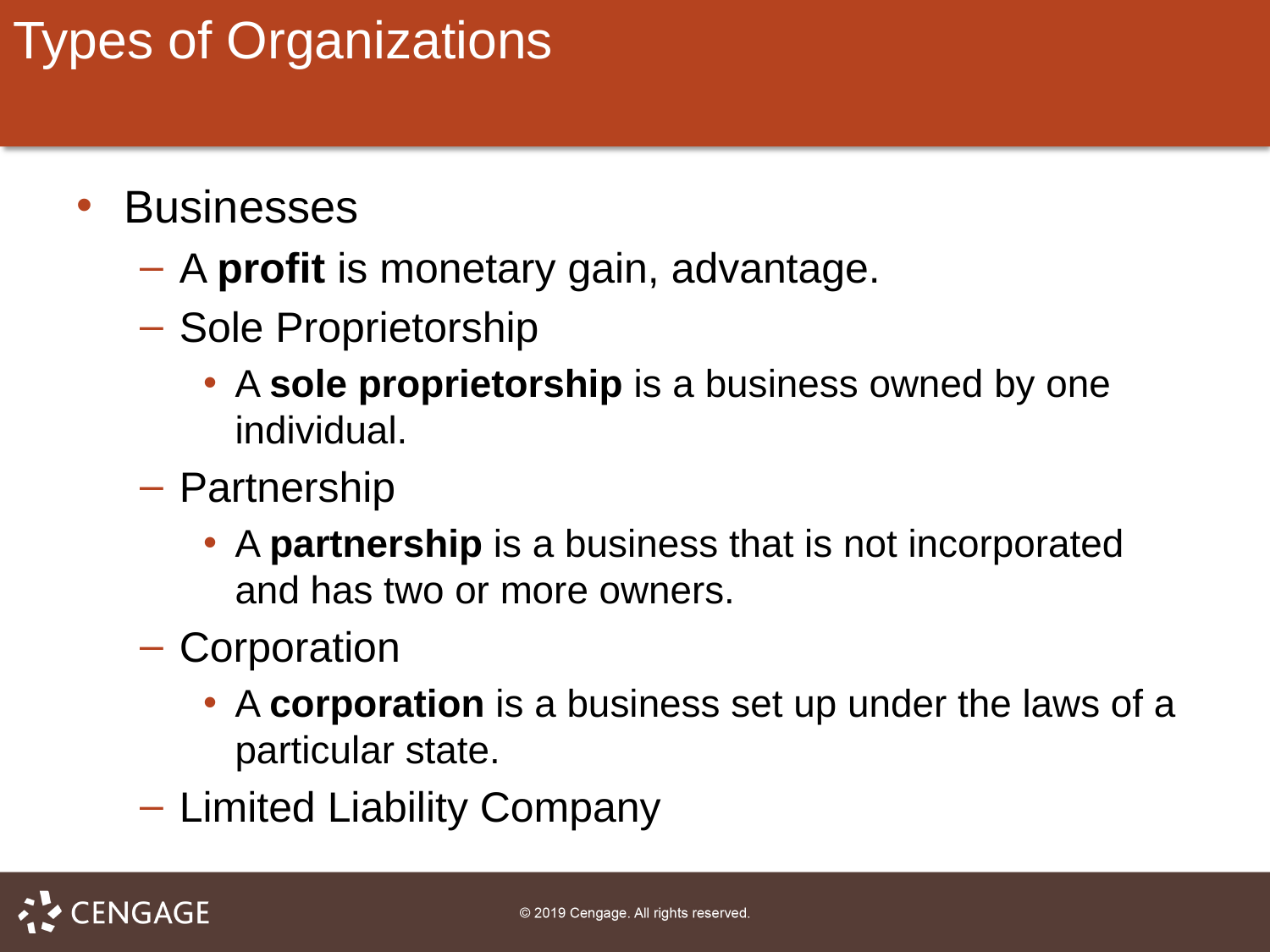

# Types of Organizations
Businesses
A profit is monetary gain, advantage.
Sole Proprietorship
A sole proprietorship is a business owned by one individual.
Partnership
A partnership is a business that is not incorporated and has two or more owners.
Corporation
A corporation is a business set up under the laws of a particular state.
Limited Liability Company